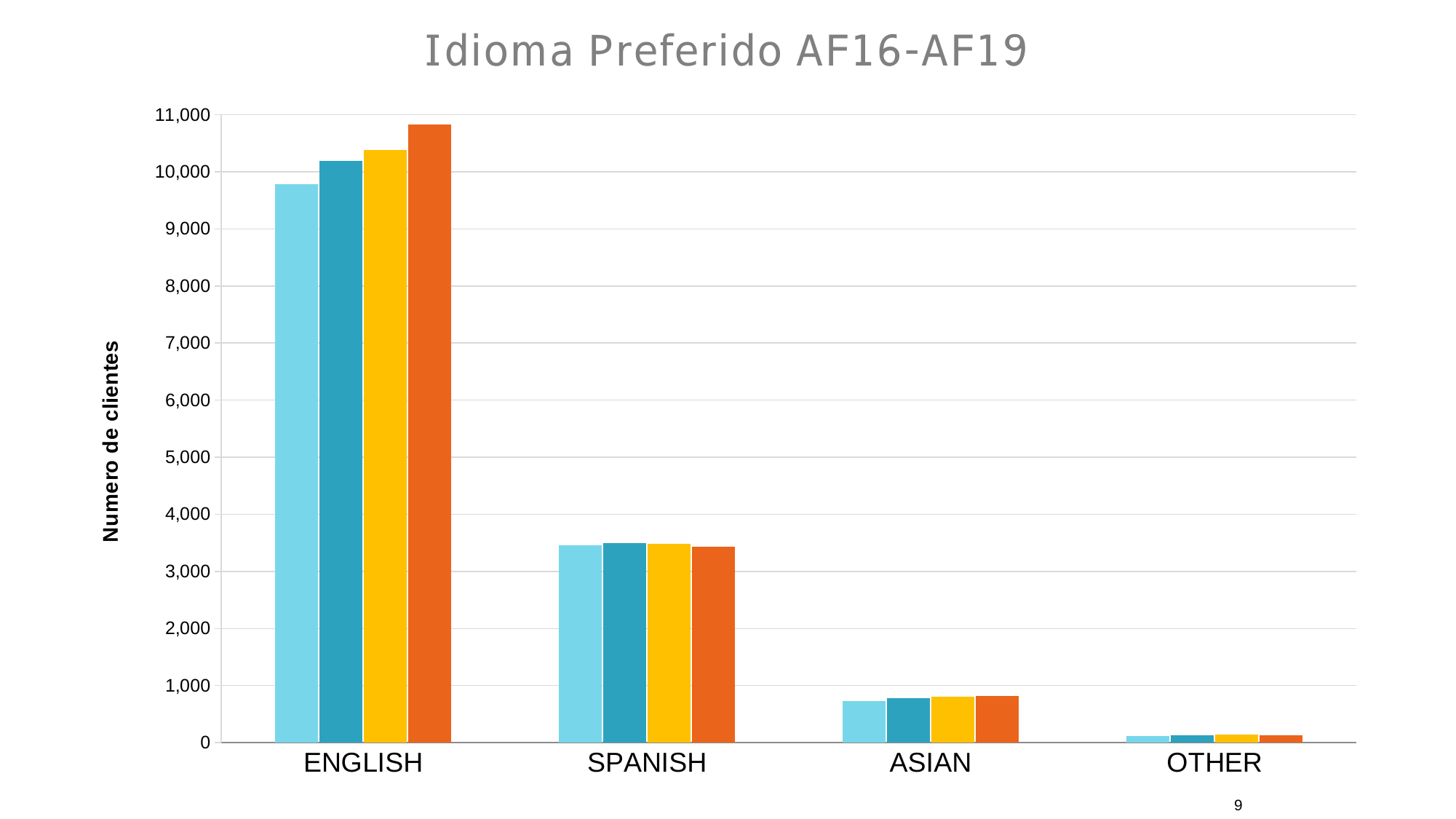

# Idioma Preferido AF16-AF19

### Chart

| Category | FY 2016 | FY 2017 | FY 2018 | FY 2019 |
|---|---|---|---|---|
| ENGLISH | 9786.0 | 10191.0 | 10386.0 | 10831.0 |
| SPANISH | 3461.0 | 3495.0 | 3482.0 | 3432.0 |
| ASIAN | 733.0 | 785.0 | 805.0 | 816.0 |
| OTHER | 112.0 | 127.0 | 136.0 | 133.0 |
9